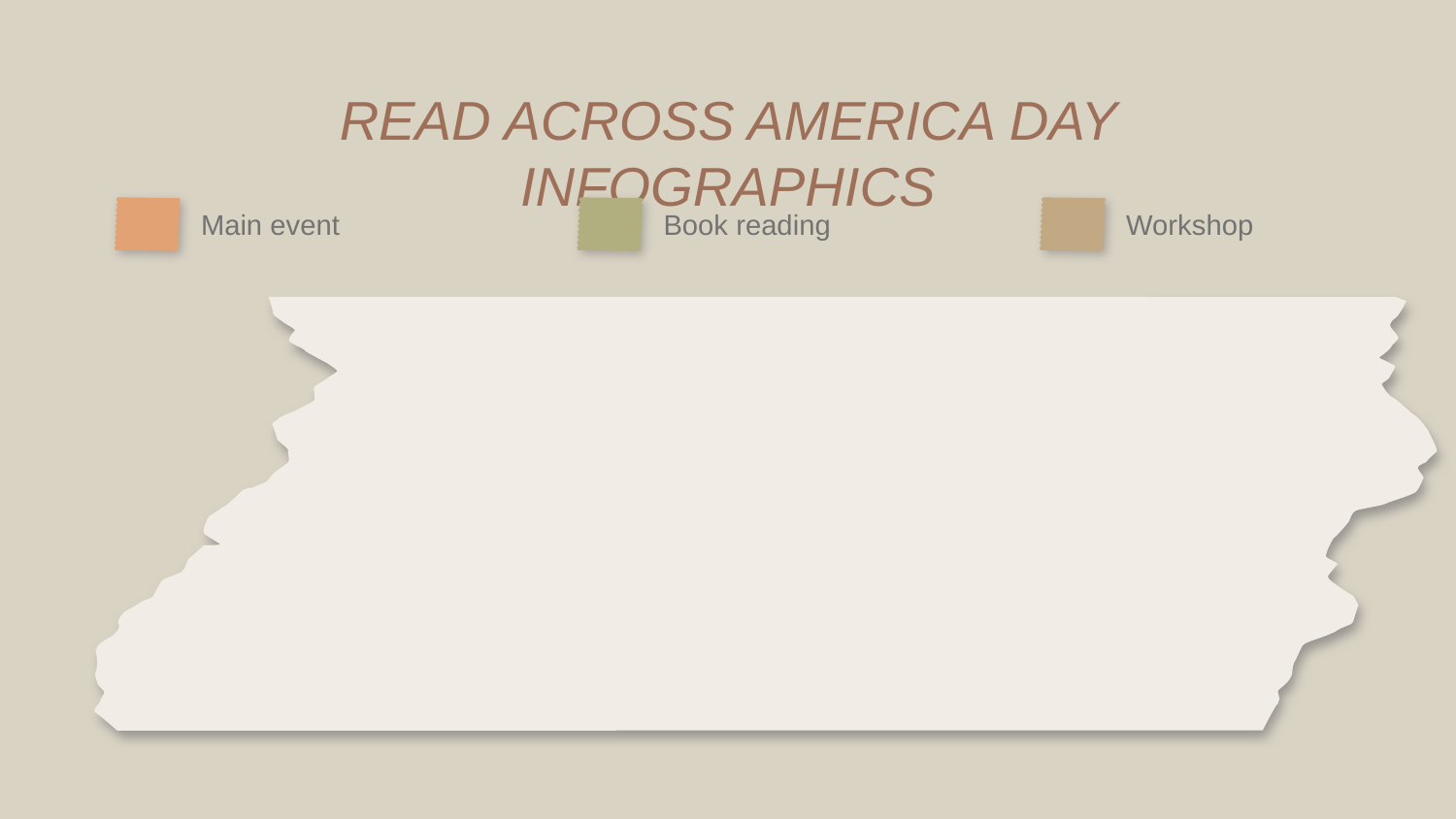

# READ ACROSS AMERICA DAY INFOGRAPHICS

Main event

Book reading

Workshop